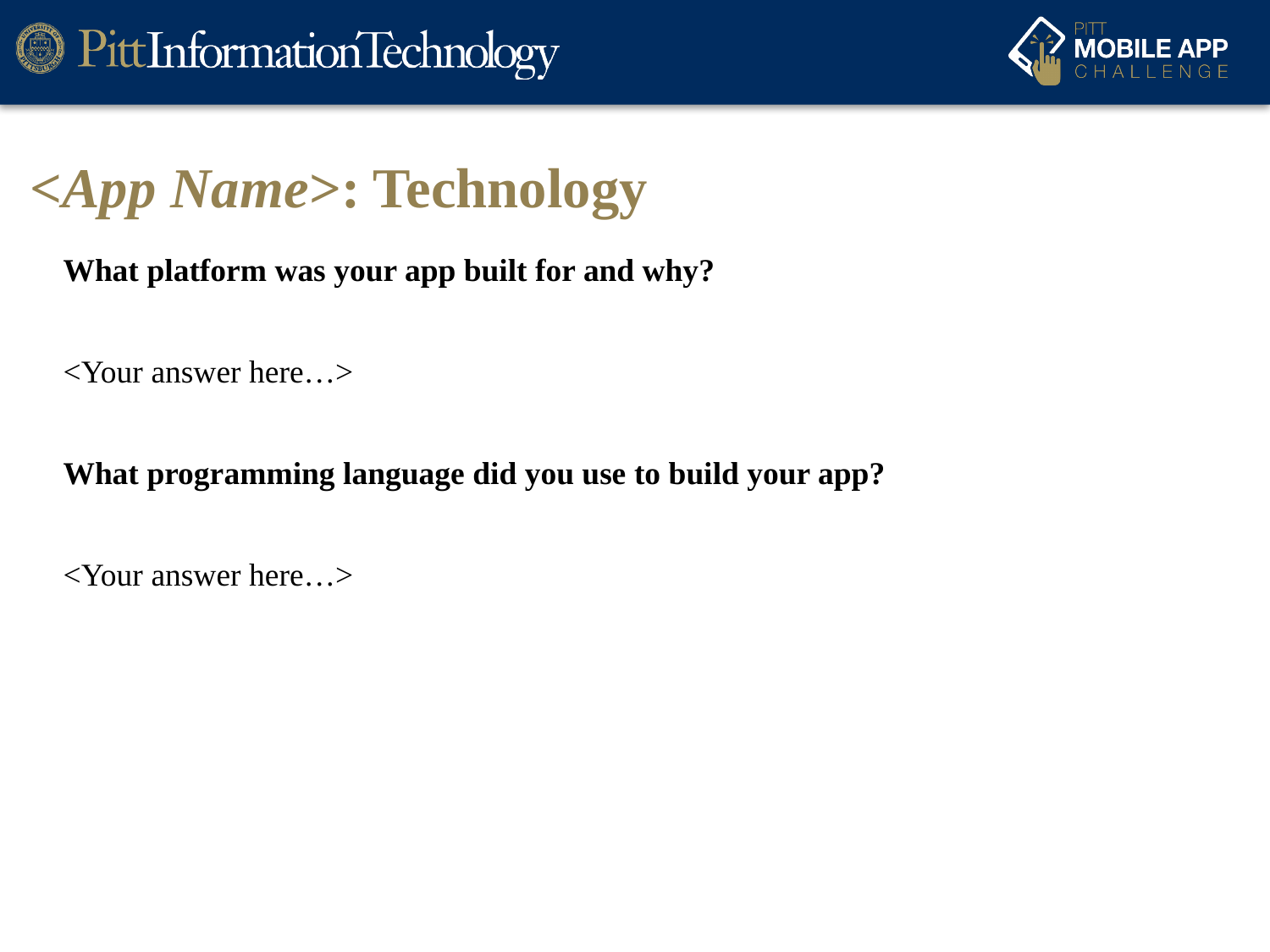

# <App Name>: Technology
What platform was your app built for and why?

<Your answer here…>

What programming language did you use to build your app?

<Your answer here…>